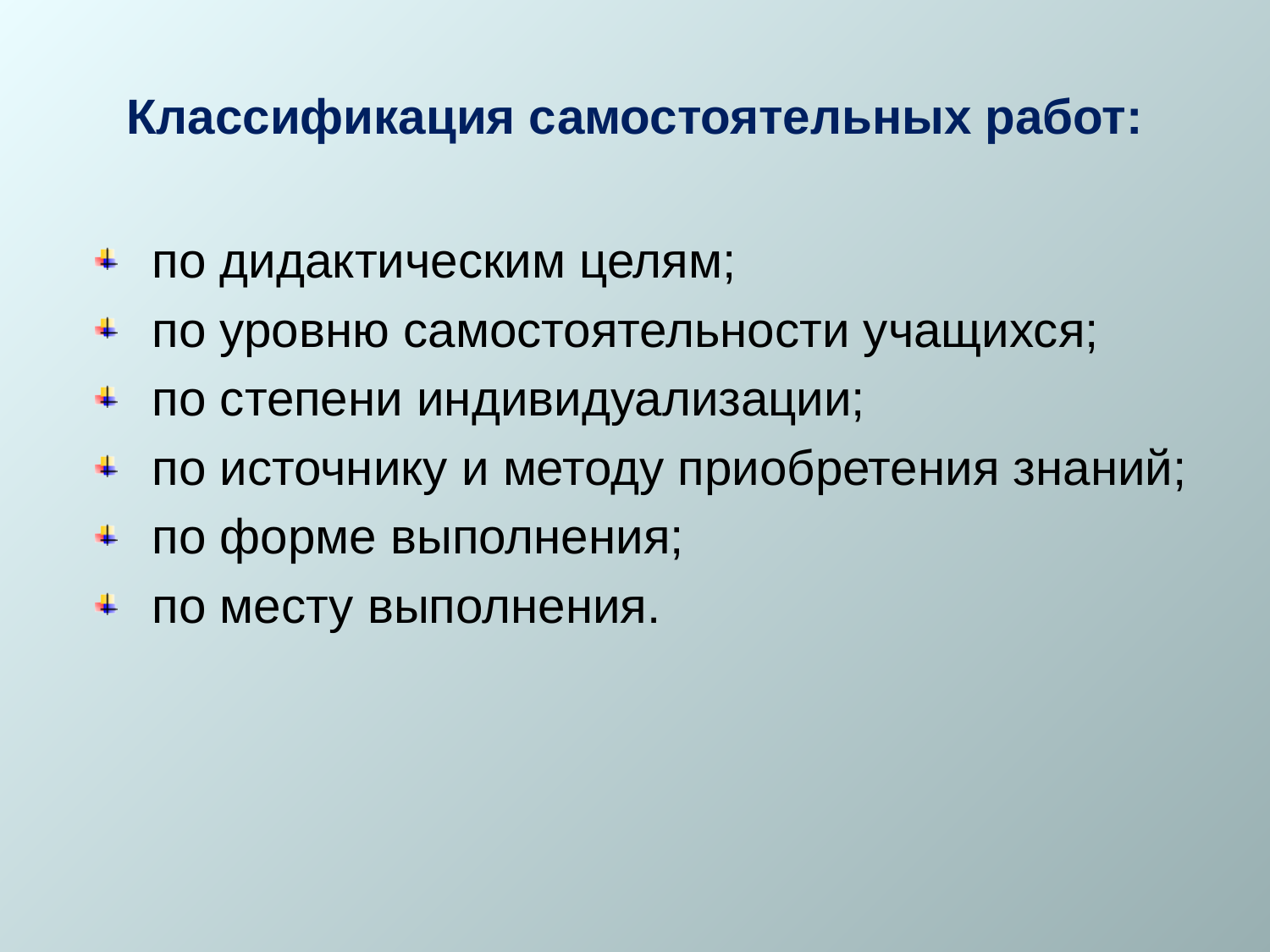

# Классификация самостоятельных работ:
по дидактическим целям;
по уровню самостоятельности учащихся;
по степени индивидуализации;
по источнику и методу приобретения знаний;
по форме выполнения;
по месту выполнения.